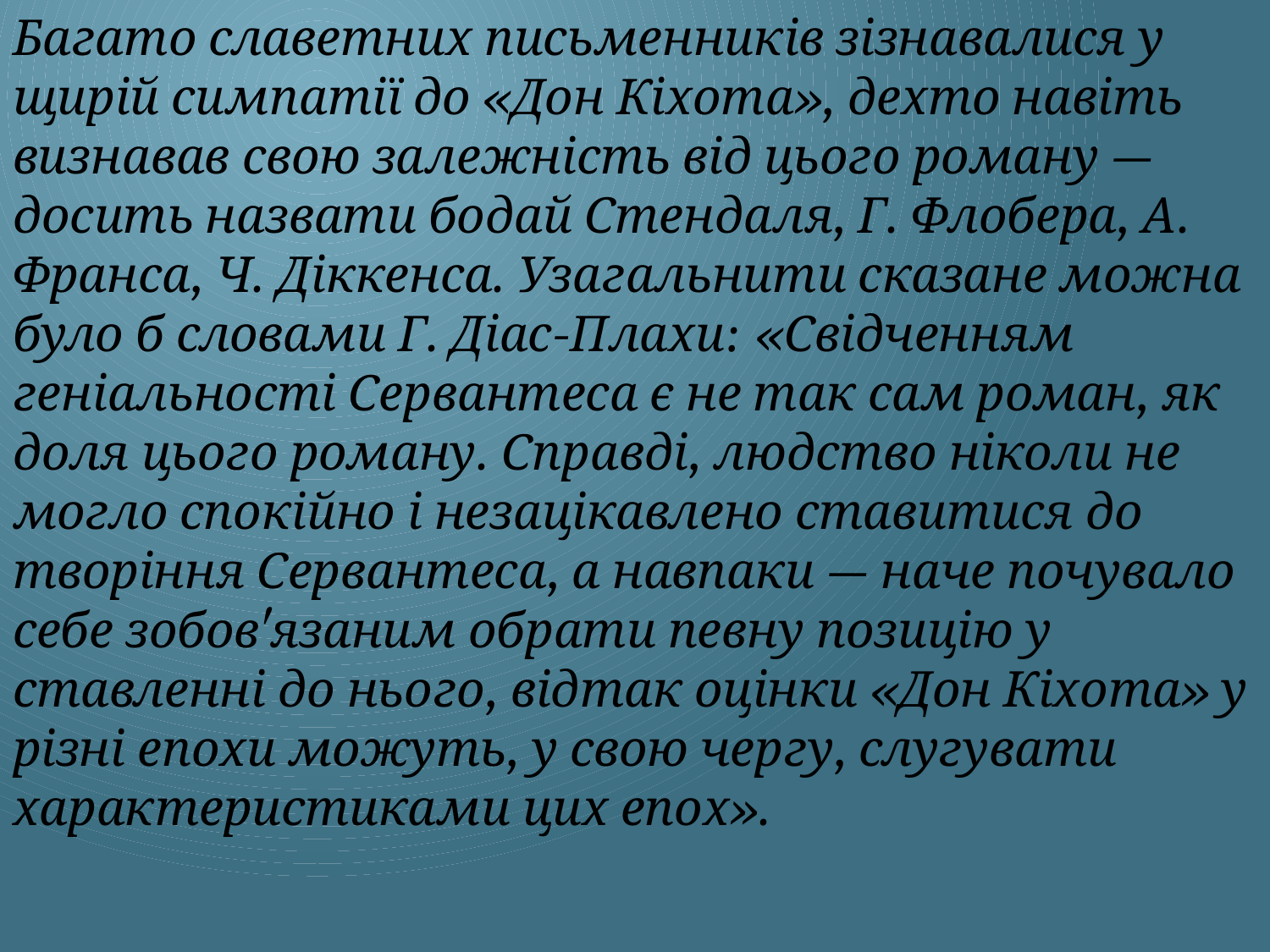

Багато славетних письменників зізнавалися у щирій симпатії до «Дон Кіхота», дехто навіть визнавав свою залежність від цього роману — досить назвати бодай Стендаля, Г. Флобера, А. Франса, Ч. Діккенса. Узагальнити сказане можна було б словами Г. Діас-Плахи: «Свідченням геніальності Сервантеса є не так сам роман, як доля цього роману. Справді, людство ніколи не могло спокійно і незацікавлено ставитися до творіння Сервантеса, а навпаки — наче почувало себе зобов'язаним обрати певну позицію у ставленні до нього, відтак оцінки «Дон Кіхота» у різні епохи можуть, у свою чергу, слугувати характеристиками цих епох».